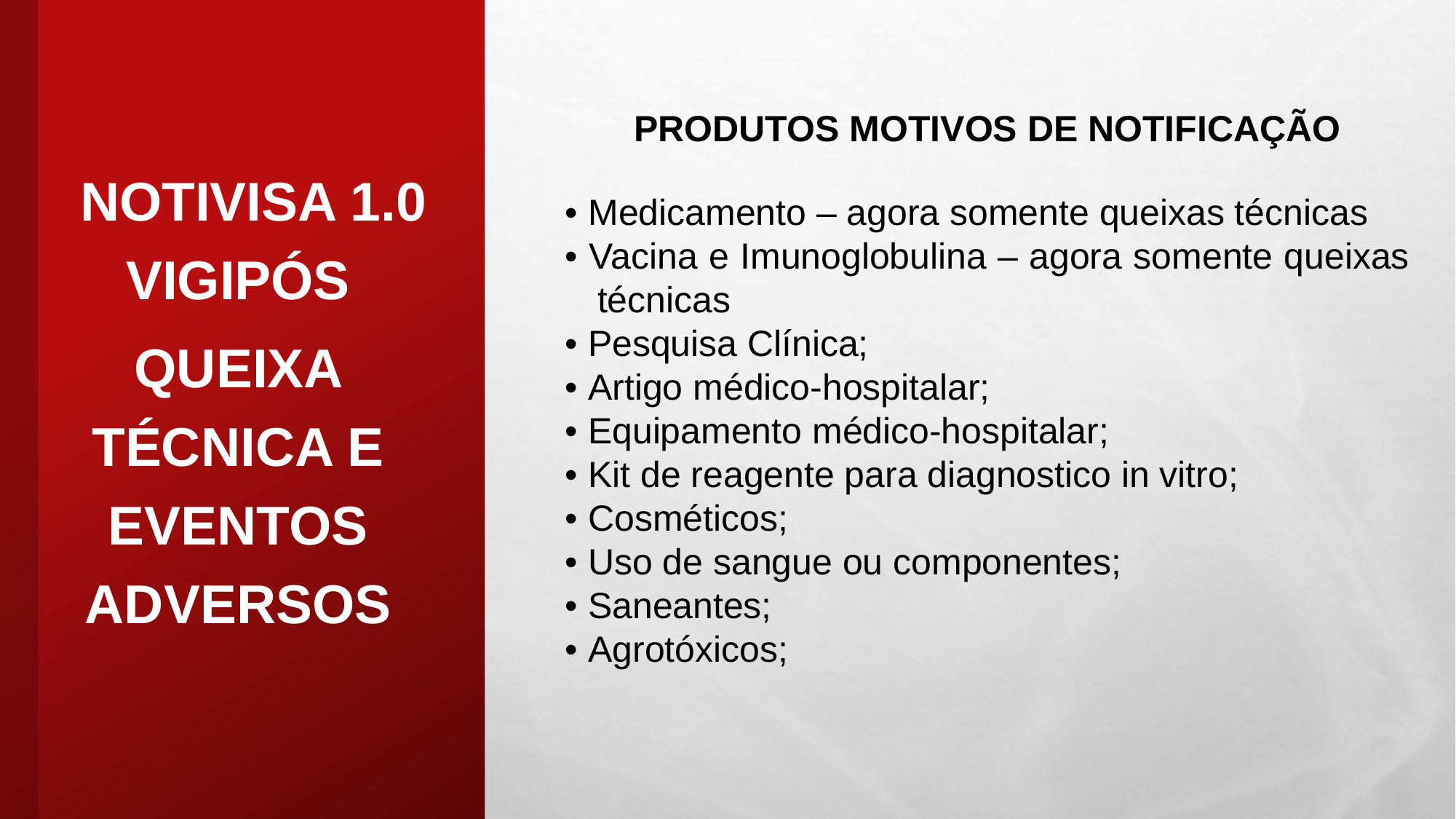

PRODUTOS MOTIVOS DE NOTIFICAÇÃO

• Medicamento – agora somente queixas técnicas
• Vacina e Imunoglobulina – agora somente queixas técnicas
• Pesquisa Clínica;
• Artigo médico-hospitalar;
• Equipamento médico-hospitalar;
• Kit de reagente para diagnostico in vitro;
• Cosméticos;
• Uso de sangue ou componentes;
• Saneantes;
• Agrotóxicos;
Notivisa 1.0 VIGIPÓS
Queixa Técnica e Eventos Adversos
#